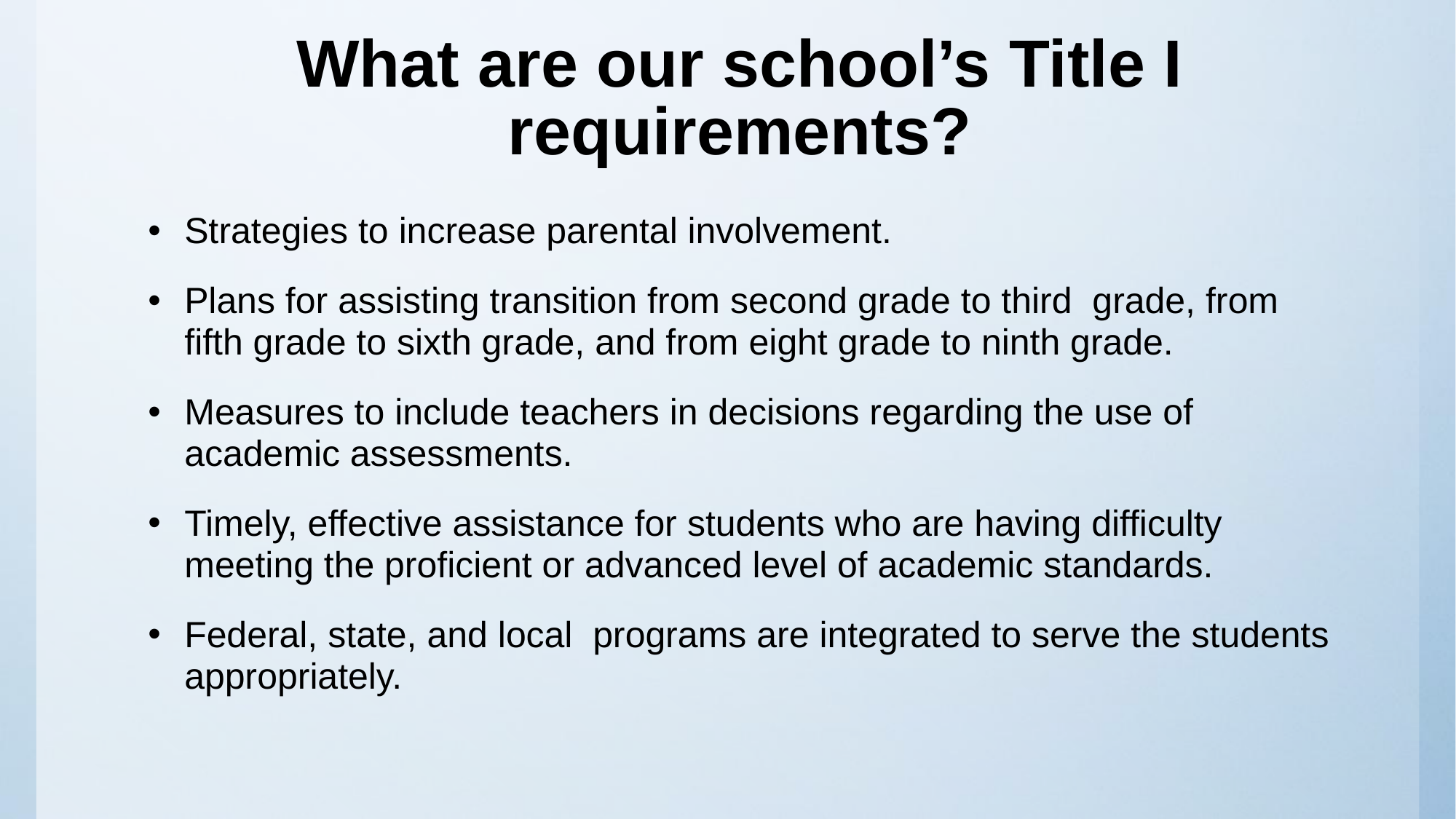

# What are our school’s Title I requirements?
Strategies to increase parental involvement.
Plans for assisting transition from second grade to third  grade, from fifth grade to sixth grade, and from eight grade to ninth grade.
Measures to include teachers in decisions regarding the use of academic assessments.
Timely, effective assistance for students who are having difficulty meeting the proficient or advanced level of academic standards.
Federal, state, and local  programs are integrated to serve the students appropriately.